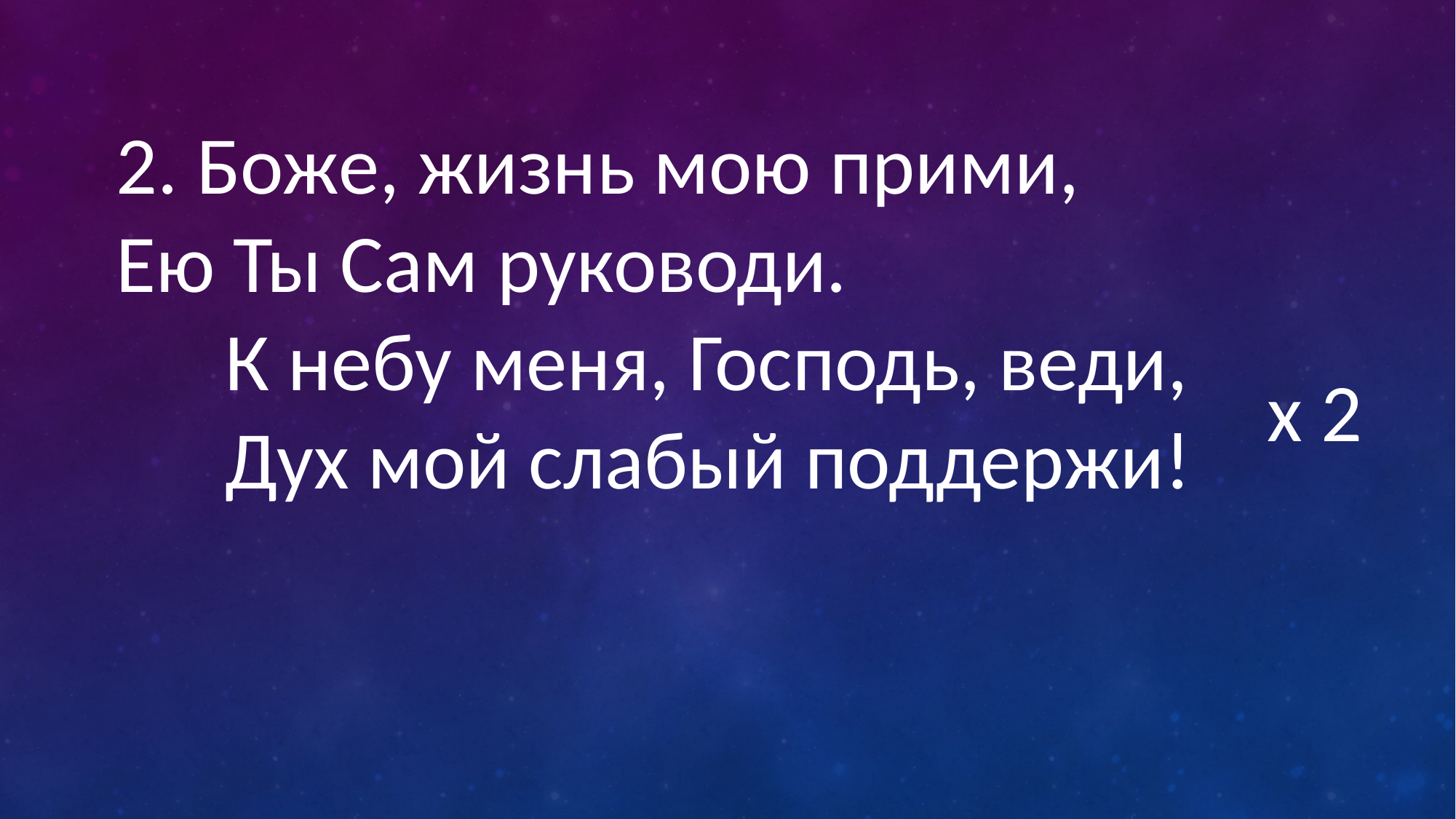

2. Боже, жизнь мою прими,
Ею Ты Сам руководи.
	К небу меня, Господь, веди,
	Дух мой слабый поддержи!
x 2